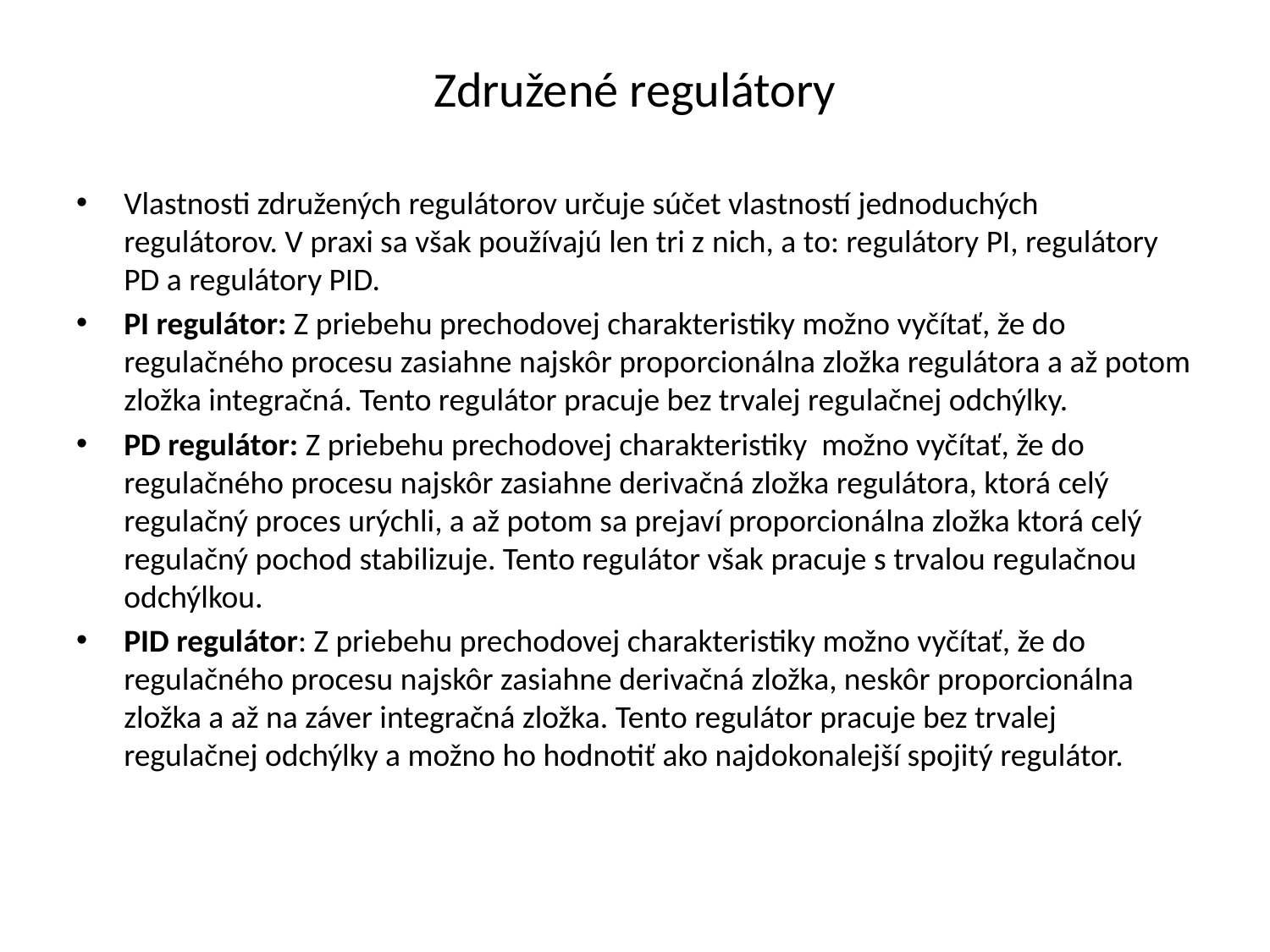

# Združené regulátory
Vlastnosti združených regulátorov určuje súčet vlastností jednoduchých regulátorov. V praxi sa však používajú len tri z nich, a to: regulátory PI, regulátory PD a regulátory PID.
PI regulátor: Z priebehu prechodovej charakteristiky možno vyčítať, že do regulačného procesu zasiahne najskôr proporcionálna zložka regulátora a až potom zložka integračná. Tento regulátor pracuje bez trvalej regulačnej odchýlky.
PD regulátor: Z priebehu prechodovej charakteristiky  možno vyčítať, že do regulačného procesu najskôr zasiahne derivačná zložka regulátora, ktorá celý regulačný proces urýchli, a až potom sa prejaví proporcionálna zložka ktorá celý regulačný pochod stabilizuje. Tento regulátor však pracuje s trvalou regulačnou odchýlkou.
PID regulátor: Z priebehu prechodovej charakteristiky možno vyčítať, že do regulačného procesu najskôr zasiahne derivačná zložka, neskôr proporcionálna zložka a až na záver integračná zložka. Tento regulátor pracuje bez trvalej regulačnej odchýlky a možno ho hodnotiť ako najdokonalejší spojitý regulátor.